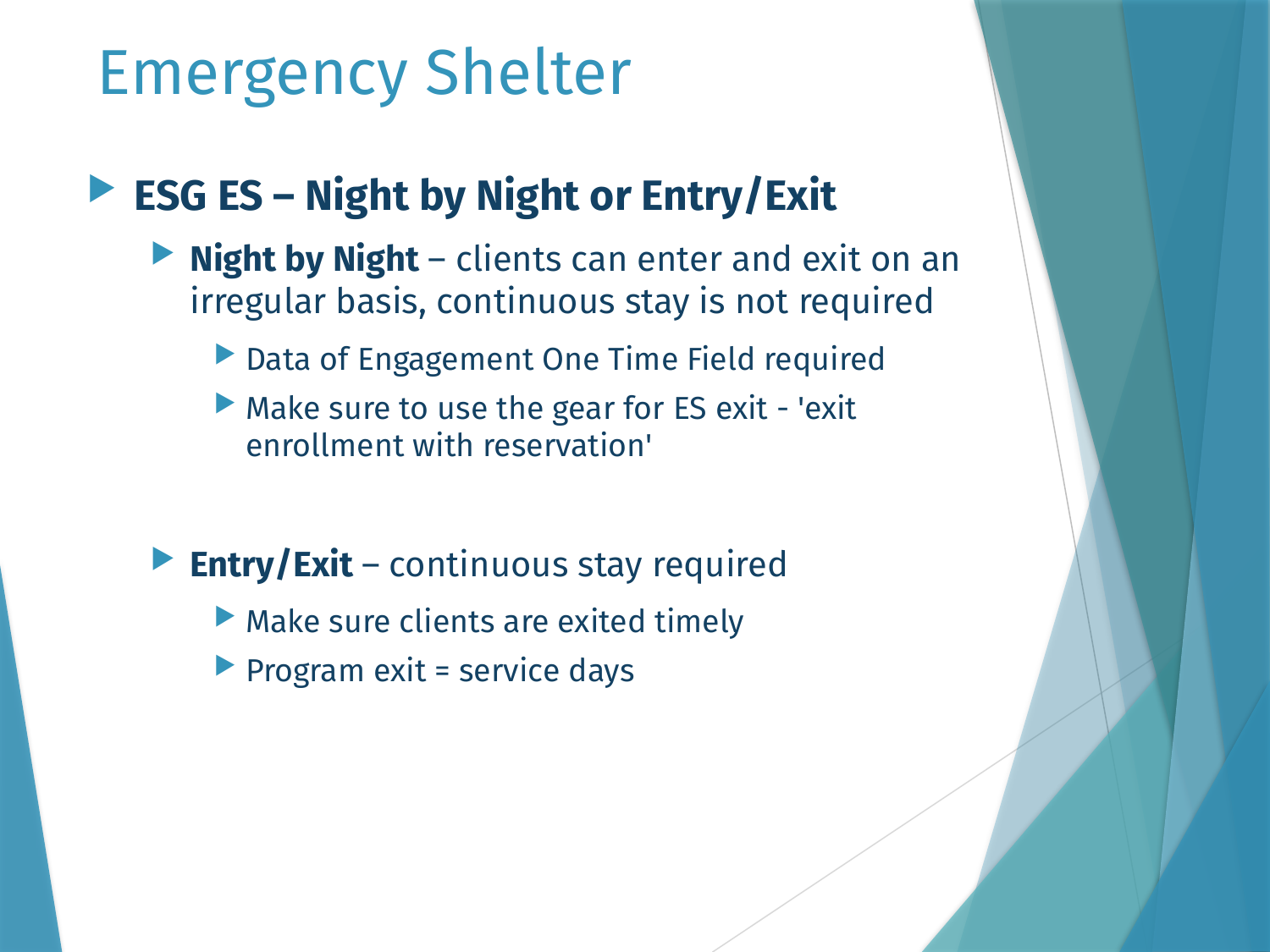

# Emergency Shelter

ESG ES – Night by Night or Entry/Exit
Night by Night – clients can enter and exit on an irregular basis, continuous stay is not required
Data of Engagement One Time Field required
Make sure to use the gear for ES exit - 'exit enrollment with reservation'

Entry/Exit – continuous stay required
Make sure clients are exited timely
Program exit = service days